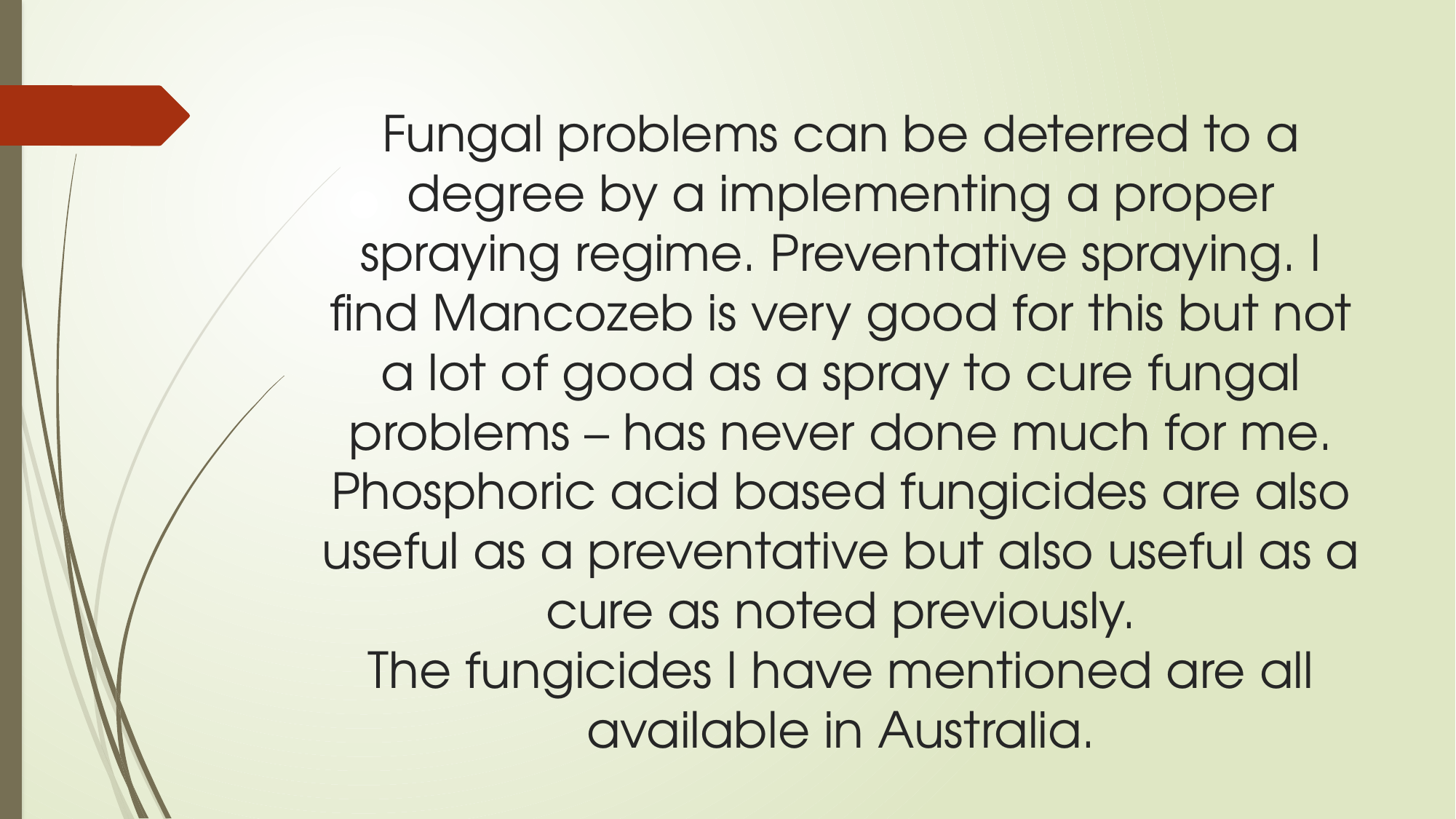

# Fungal problems can be deterred to a degree by a implementing a proper spraying regime. Preventative spraying. I find Mancozeb is very good for this but not a lot of good as a spray to cure fungal problems – has never done much for me. Phosphoric acid based fungicides are also useful as a preventative but also useful as a cure as noted previously. The fungicides I have mentioned are all available in Australia.